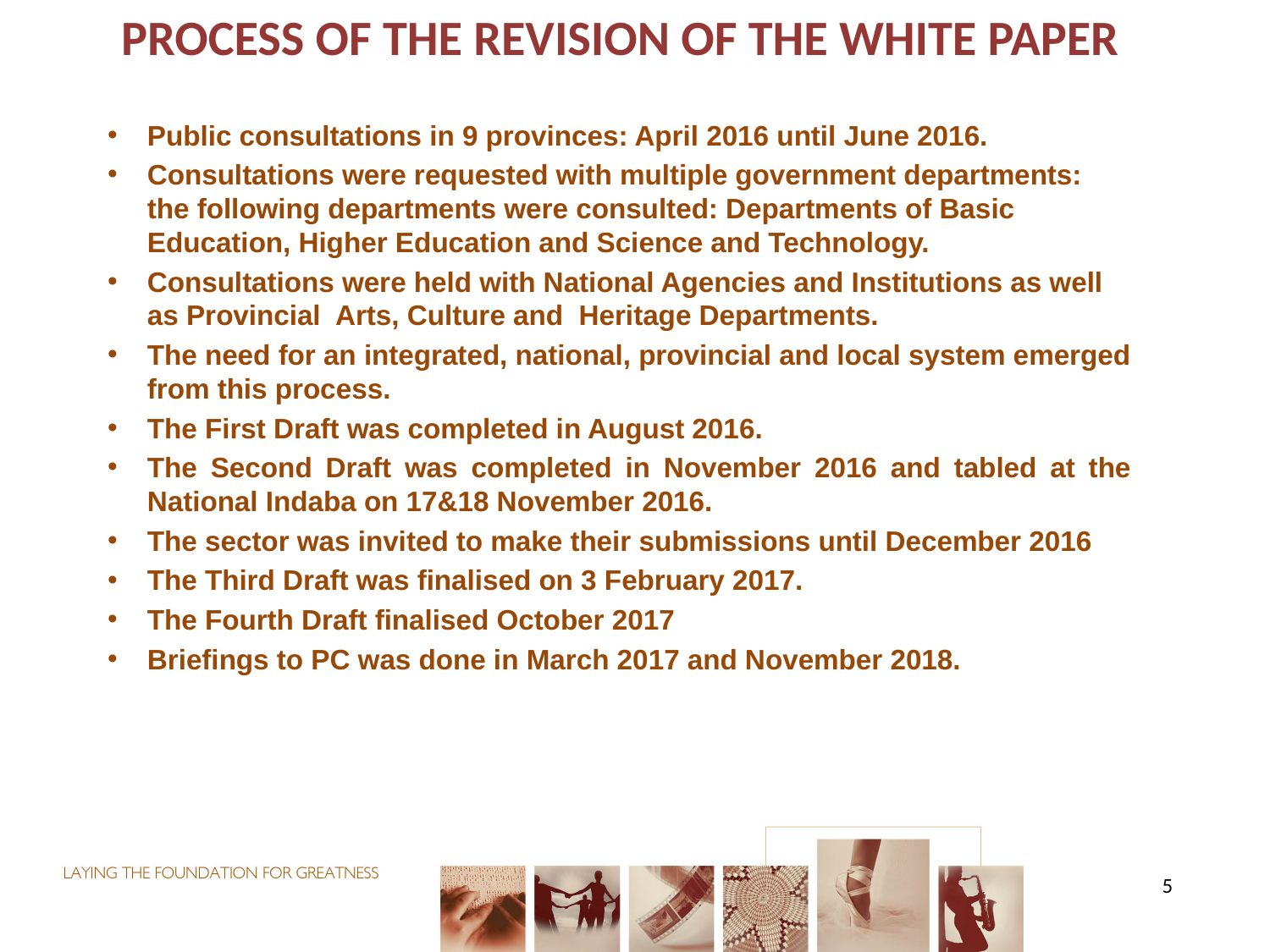

# PROCESS OF THE REVISION OF THE WHITE PAPER
Public consultations in 9 provinces: April 2016 until June 2016.
Consultations were requested with multiple government departments: the following departments were consulted: Departments of Basic Education, Higher Education and Science and Technology.
Consultations were held with National Agencies and Institutions as well as Provincial  Arts, Culture and  Heritage Departments.
The need for an integrated, national, provincial and local system emerged from this process.
The First Draft was completed in August 2016.
The Second Draft was completed in November 2016 and tabled at the National Indaba on 17&18 November 2016.
The sector was invited to make their submissions until December 2016
The Third Draft was finalised on 3 February 2017.
The Fourth Draft finalised October 2017
Briefings to PC was done in March 2017 and November 2018.

5